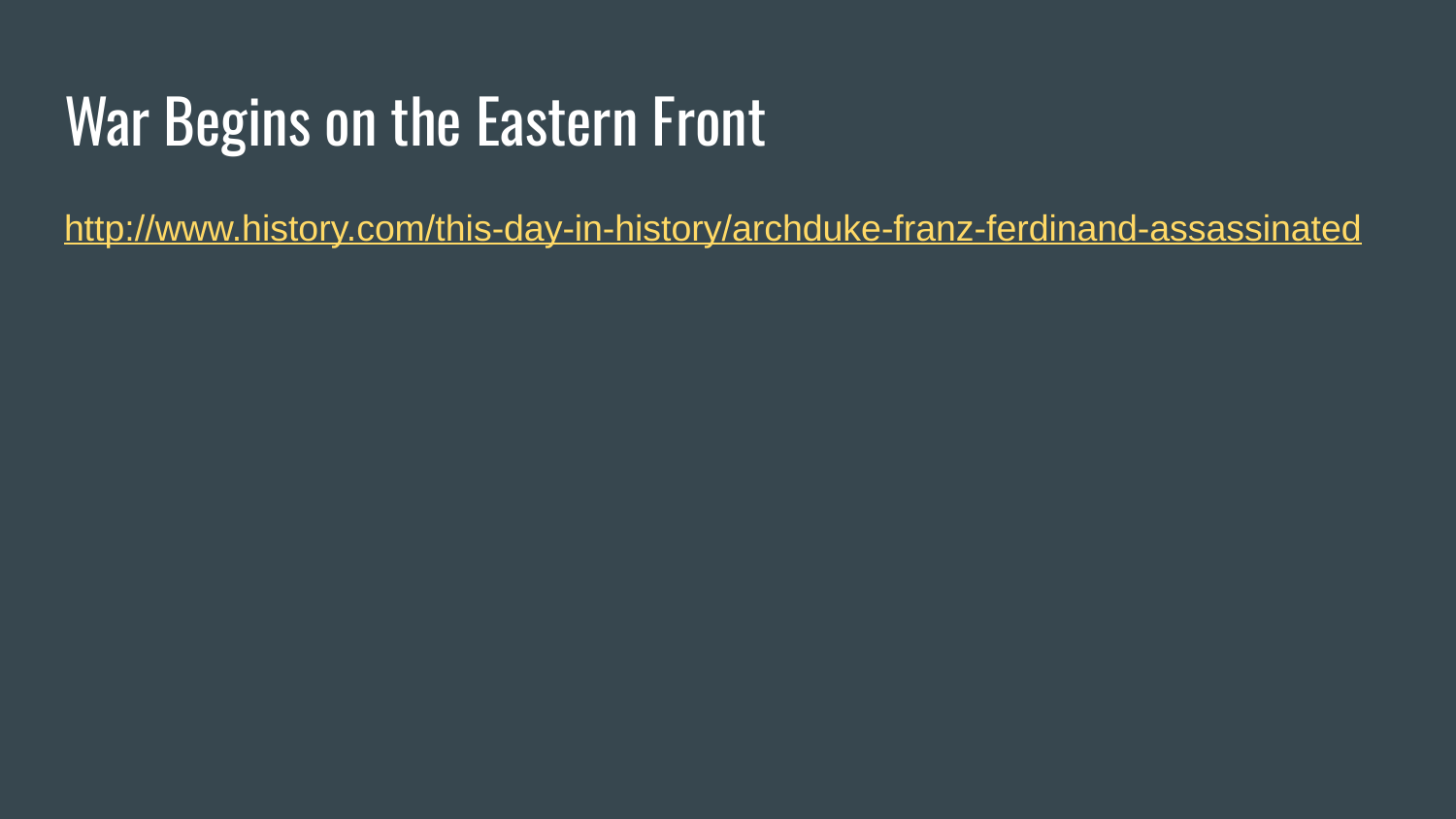

# War Begins on the Eastern Front
http://www.history.com/this-day-in-history/archduke-franz-ferdinand-assassinated